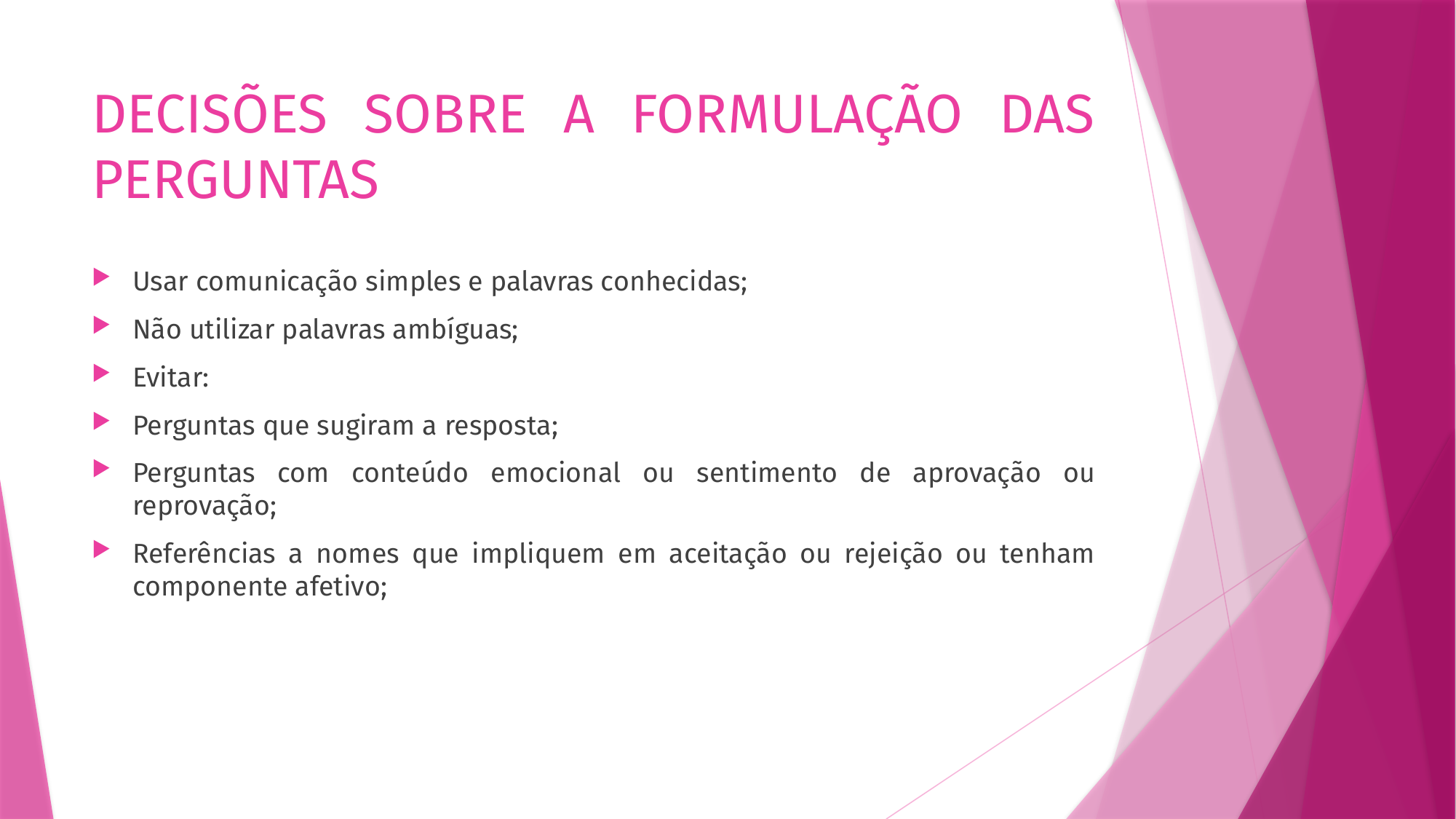

# DECISÕES SOBRE A FORMULAÇÃO DAS PERGUNTAS
Usar comunicação simples e palavras conhecidas;
Não utilizar palavras ambíguas;
Evitar:
Perguntas que sugiram a resposta;
Perguntas com conteúdo emocional ou sentimento de aprovação ou reprovação;
Referências a nomes que impliquem em aceitação ou rejeição ou tenham componente afetivo;